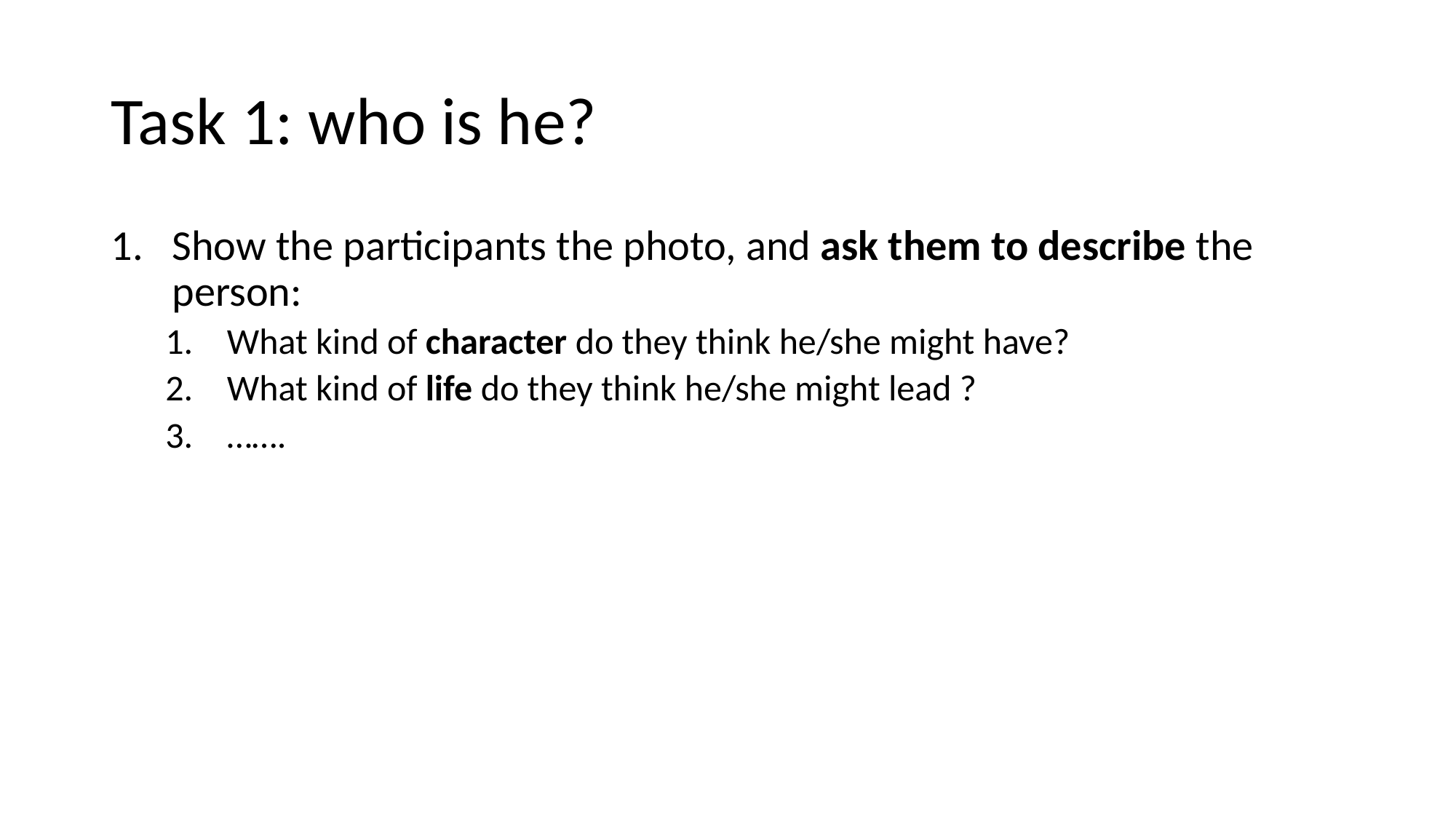

# Task 1: who is he?
Show the participants the photo, and ask them to describe the person:
What kind of character do they think he/she might have?
What kind of life do they think he/she might lead ?
…….